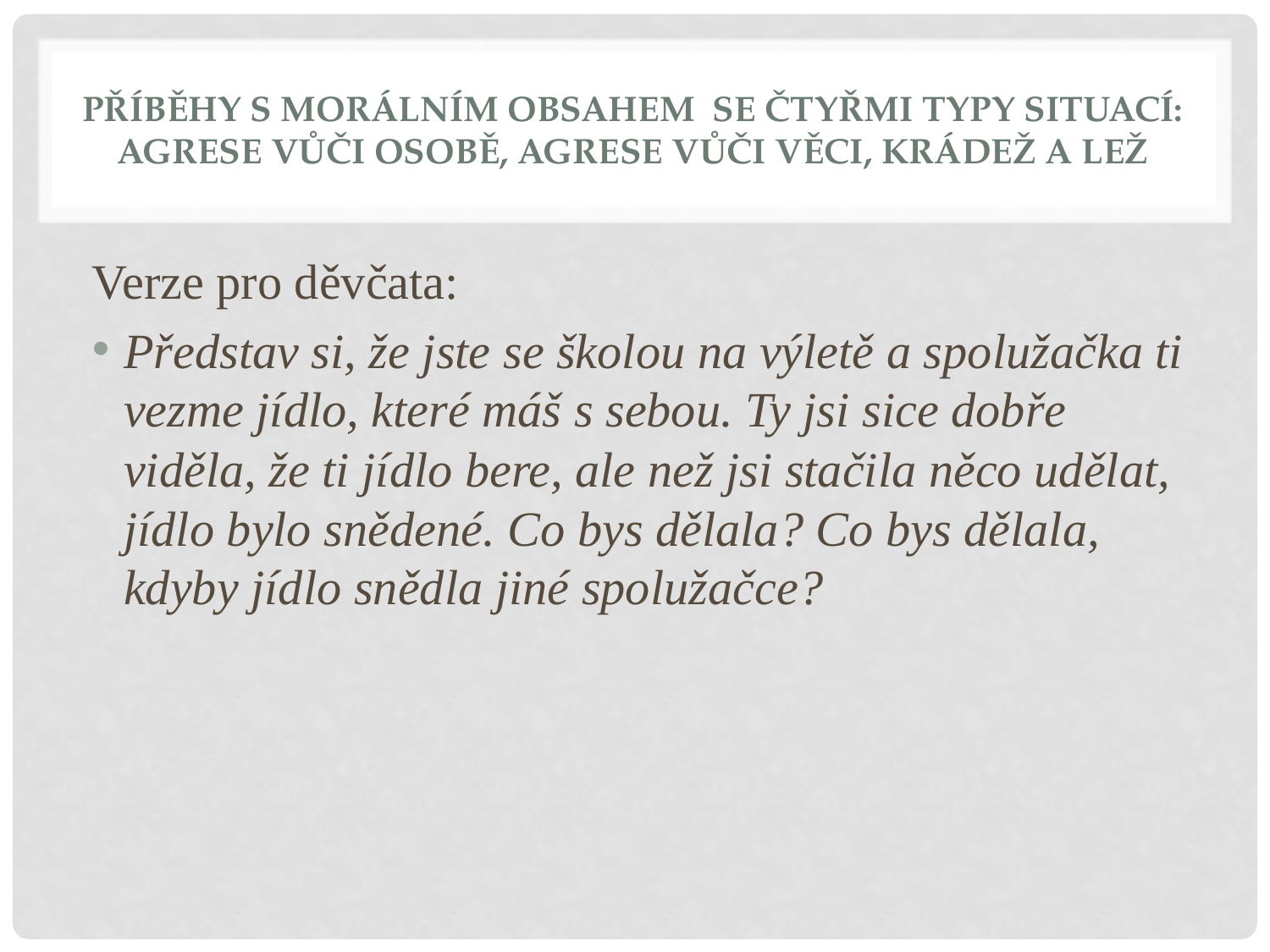

# Příběhy s morálním obsahem  se čtyřmi typy situací: agrese vůči osobě, agrese vůči věci, krádež a lež
Verze pro děvčata:
Představ si, že jste se školou na výletě a spolužačka ti vezme jídlo, které máš s sebou. Ty jsi sice dobře viděla, že ti jídlo bere, ale než jsi stačila něco udělat, jídlo bylo snědené. Co bys dělala? Co bys dělala, kdyby jídlo snědla jiné spolužačce?